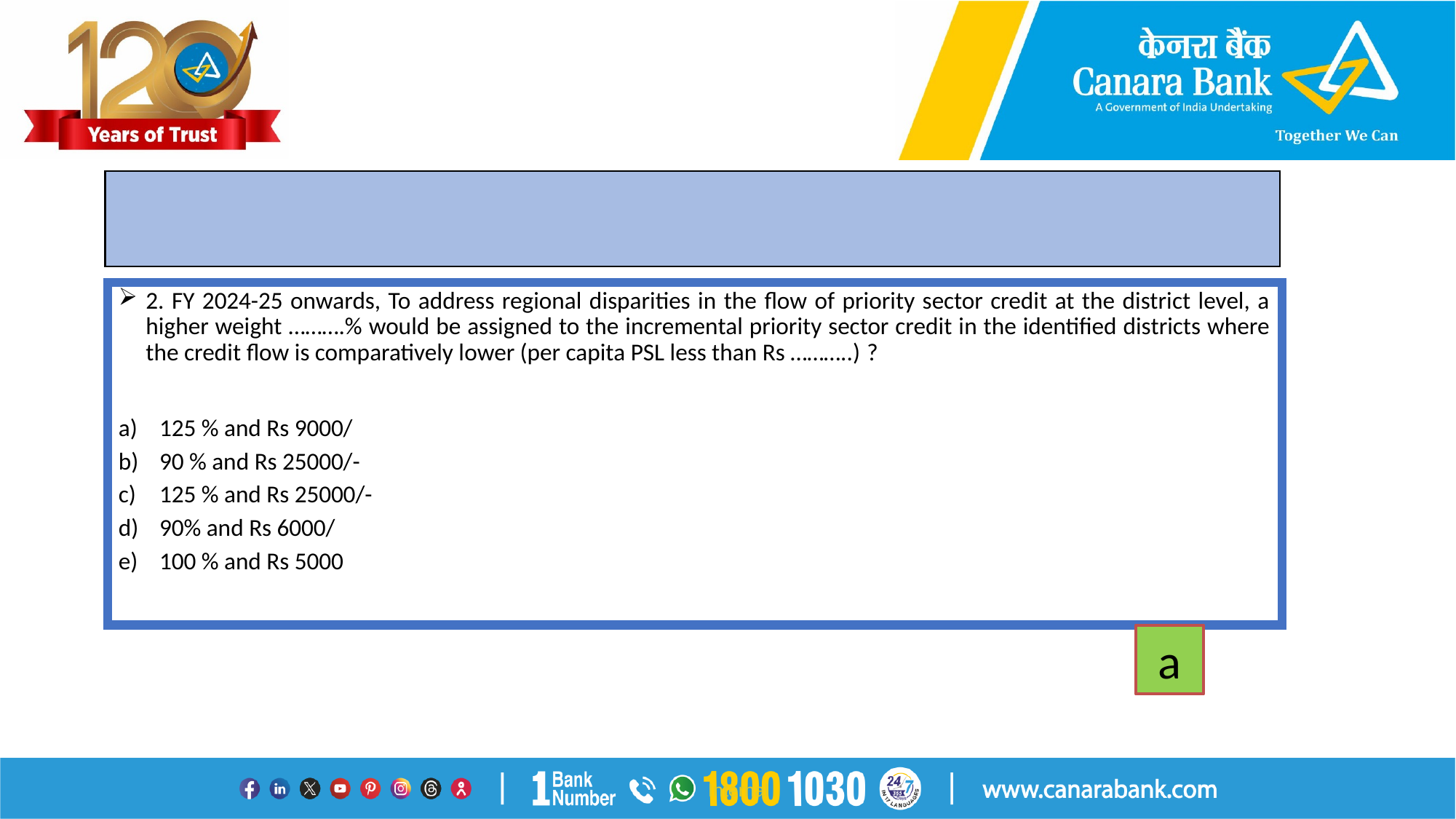

#
2. FY 2024-25 onwards, To address regional disparities in the flow of priority sector credit at the district level, a higher weight ……….% would be assigned to the incremental priority sector credit in the identified districts where the credit flow is comparatively lower (per capita PSL less than Rs ………..) ?

125 % and Rs 9000/
90 % and Rs 25000/-
125 % and Rs 25000/-
90% and Rs 6000/
100 % and Rs 5000
a
Internal